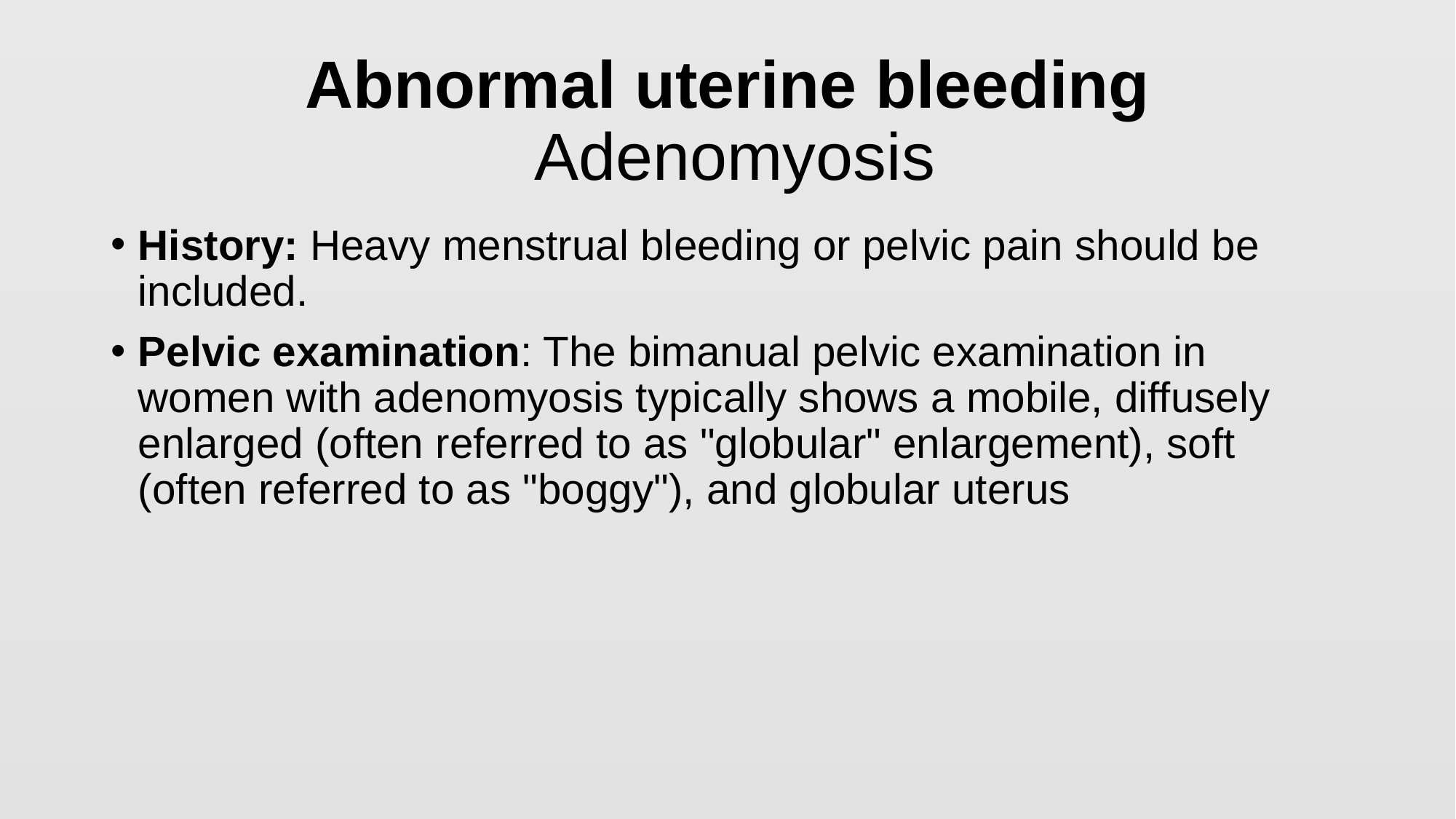

# Abnormal uterine bleeding Adenomyosis
History: Heavy menstrual bleeding or pelvic pain should be included.
Pelvic examination: The bimanual pelvic examination in women with adenomyosis typically shows a mobile, diffusely enlarged (often referred to as "globular" enlargement), soft (often referred to as "boggy"), and globular uterus